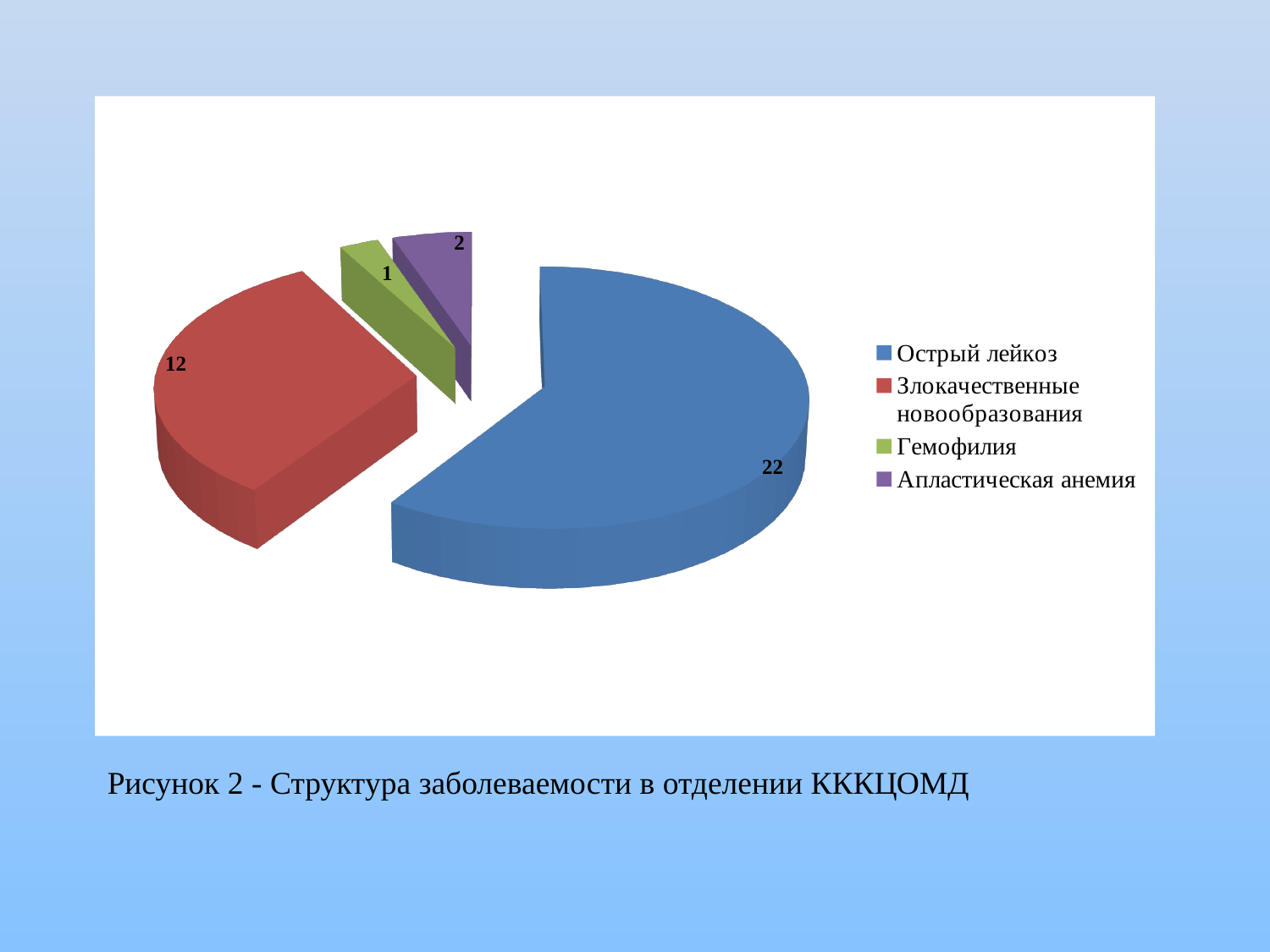

[unsupported chart]

Рисунок 2 - Структура заболеваемости в отделении КККЦОМД